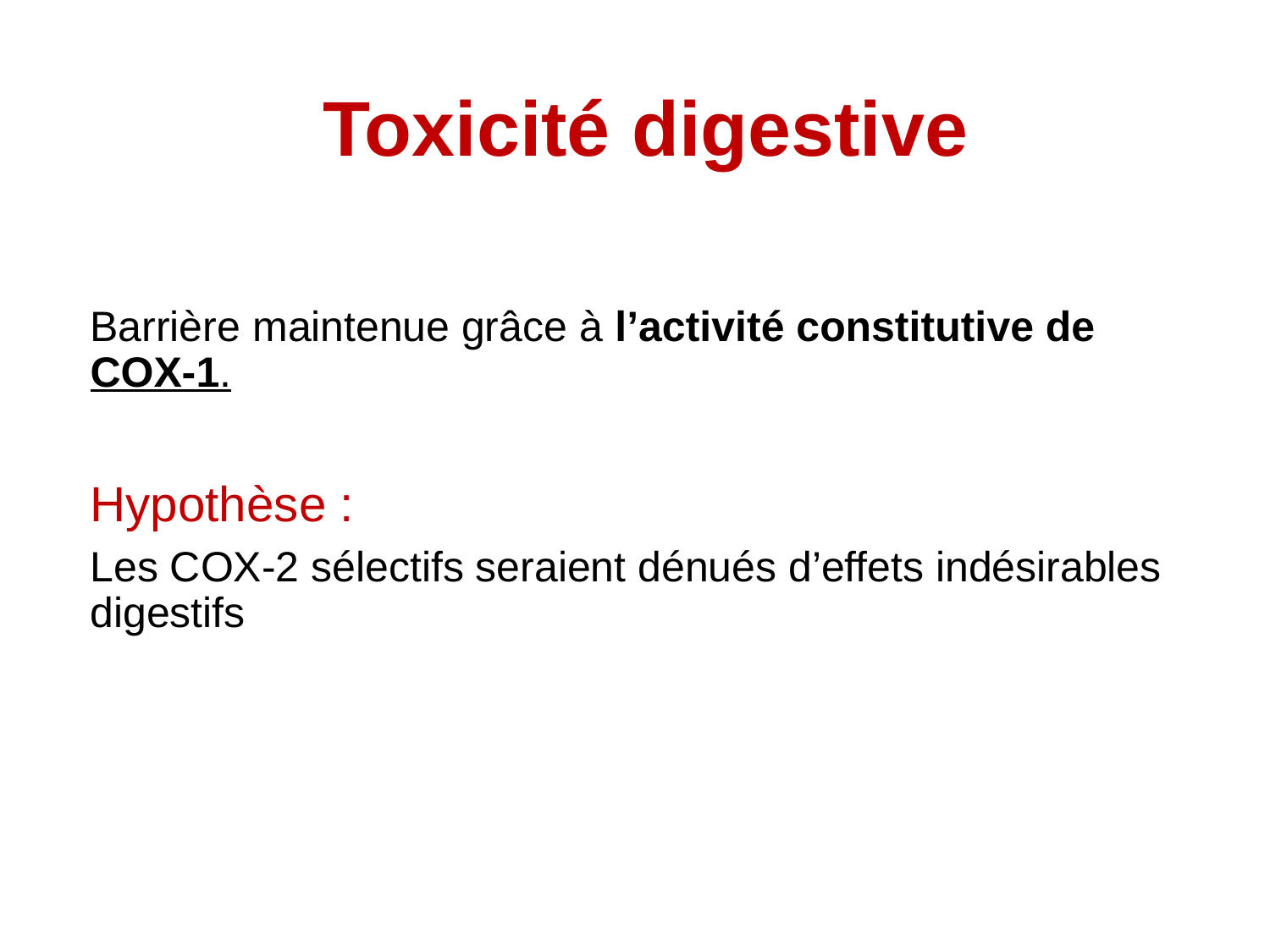

# Toxicité digestive

Barrière maintenue grâce à l’activité constitutive de COX-1.

Hypothèse :
Les COX-2 sélectifs seraient dénués d’effets indésirables digestifs